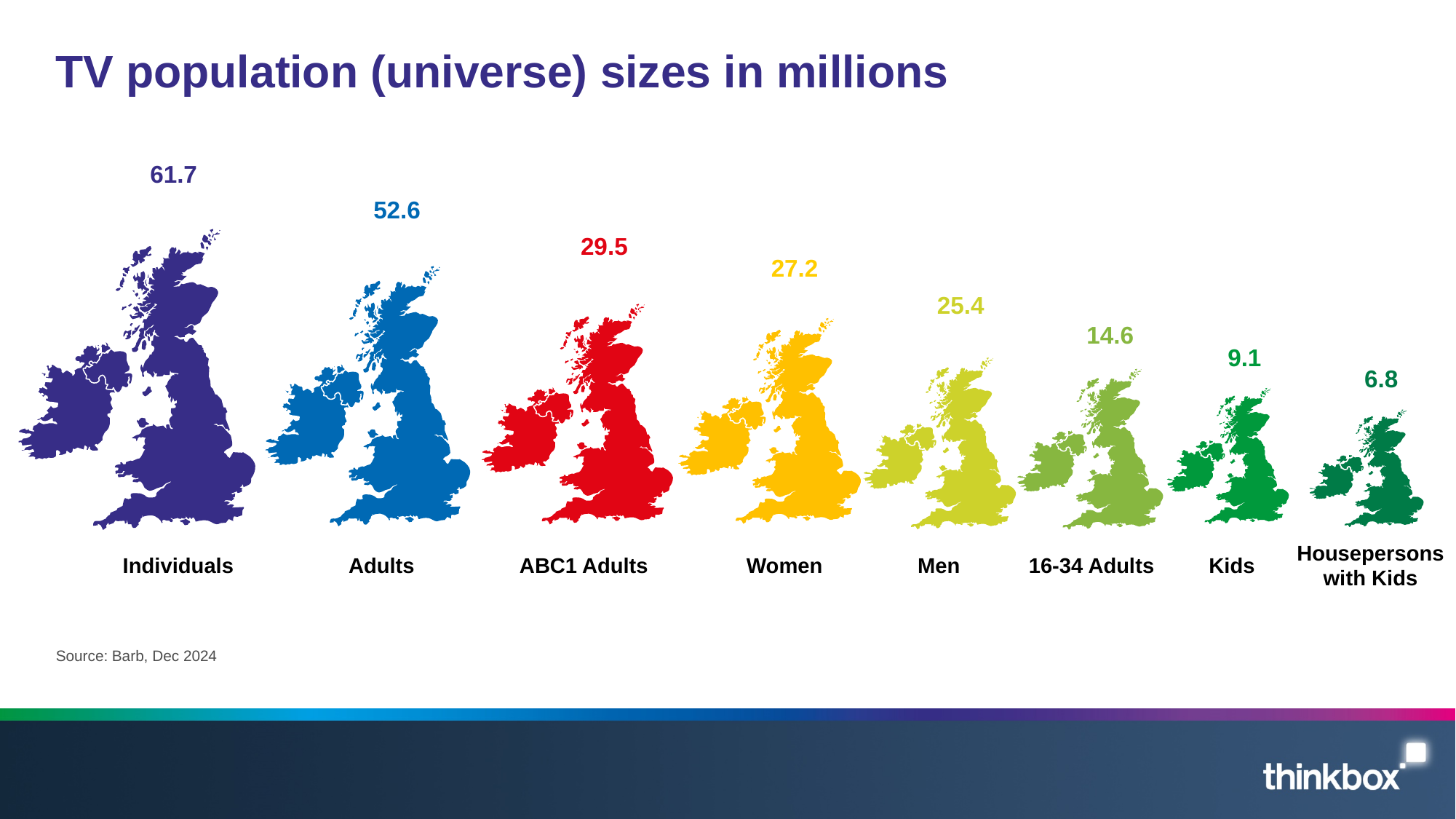

# TV population (universe) sizes in millions
61.7
52.6
29.5

27.2

25.4

14.6

9.1

6.8

Housepersons
with Kids
Individuals
Adults
ABC1 Adults
Women
Men
16-34 Adults
Kids
Source: Barb, Dec 2024